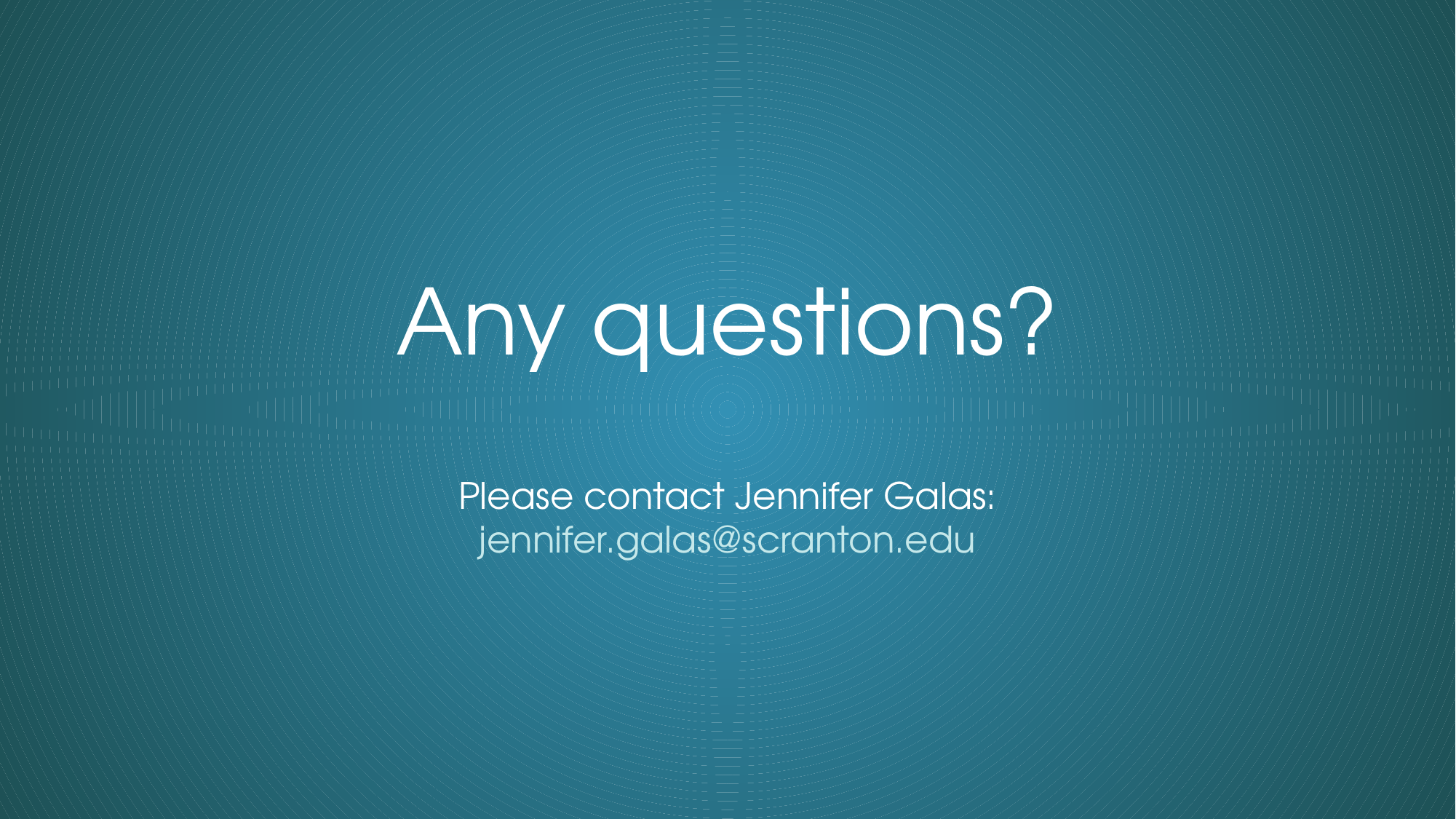

# Any questions?
Please contact Jennifer Galas:
jennifer.galas@scranton.edu